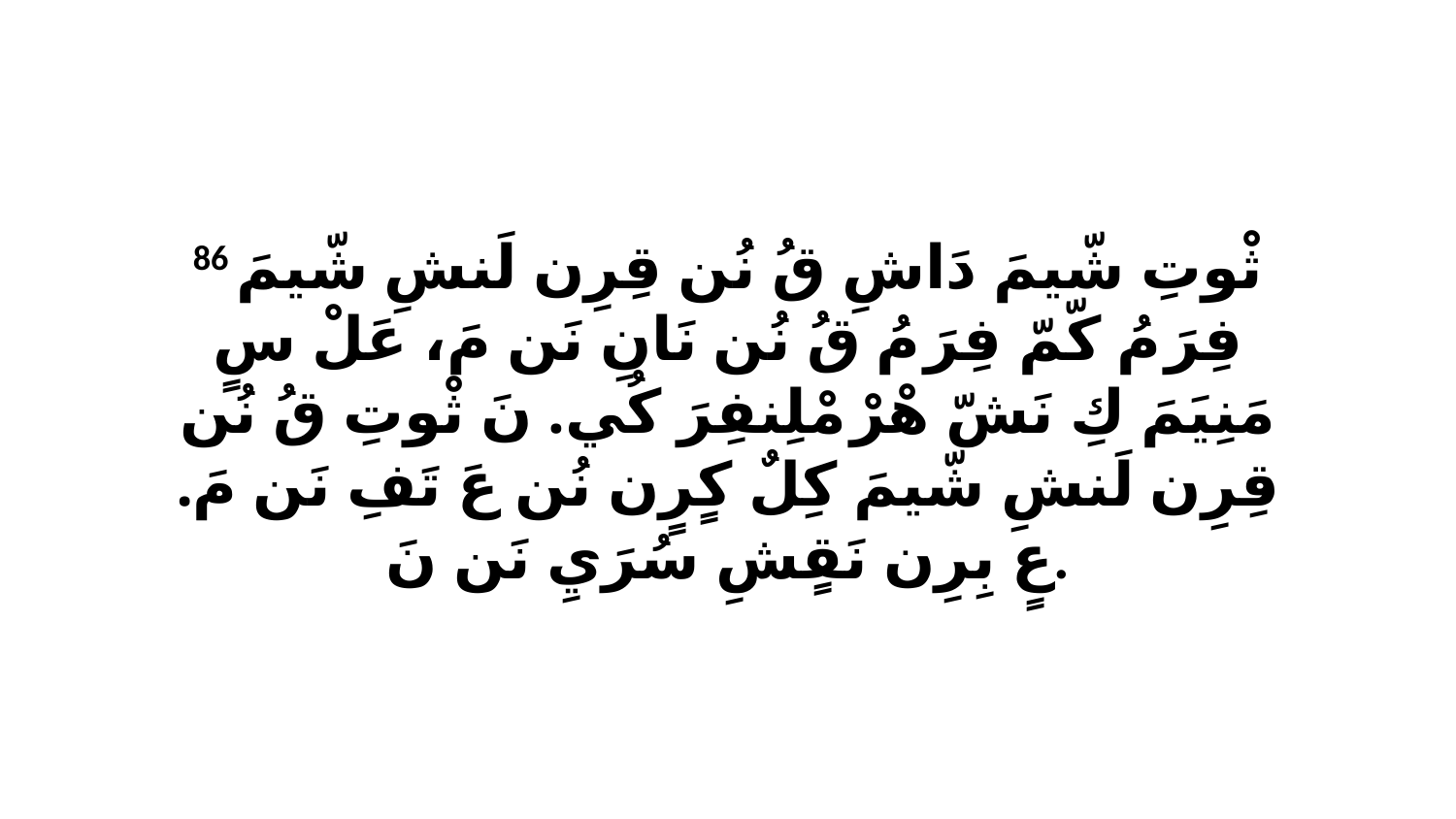

86 ثْوتِ شّيمَ دَاشِ قُ نُن قِرِن لَنشِ شّيمَ فِرَ مُ كّمّ فِرَ مُ قُ نُن نَانِ نَن مَ، عَلْ سٍ مَنِيَمَ كِ نَشّ هْرْ مْلِنفِرَ كُي. نَ ثْوتِ قُ نُن قِرِن لَنشِ شّيمَ كِلٌ كٍرٍن نُن عَ تَفِ نَن مَ. عٍ بِرِن نَقٍشِ سُرَيِ نَن نَ.